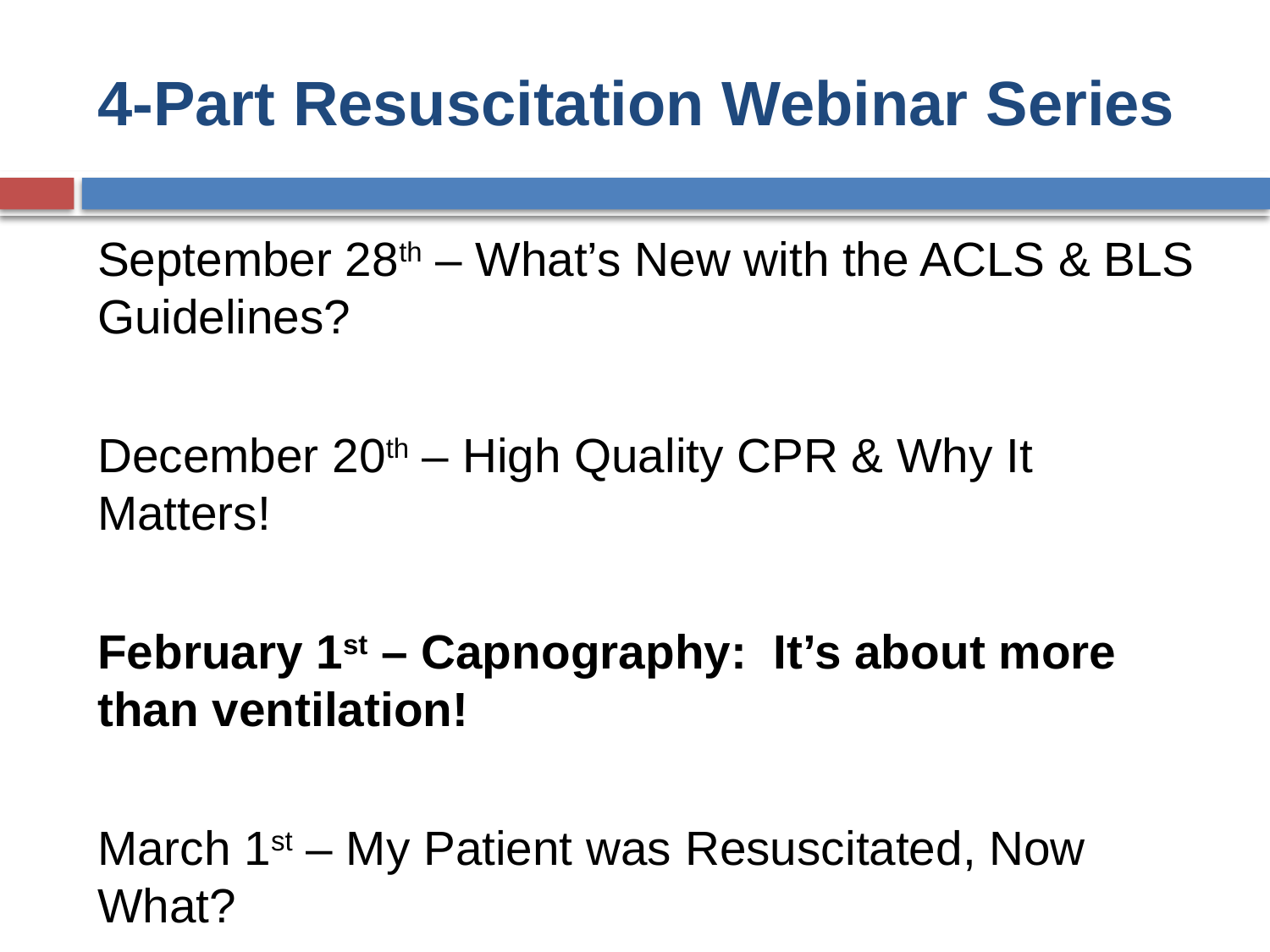

# 4-Part Resuscitation Webinar Series
September 28th – What’s New with the ACLS & BLS Guidelines?

December 20th – High Quality CPR & Why It Matters!

February 1st – Capnography:  It’s about more than ventilation!

March 1st – My Patient was Resuscitated, Now What?